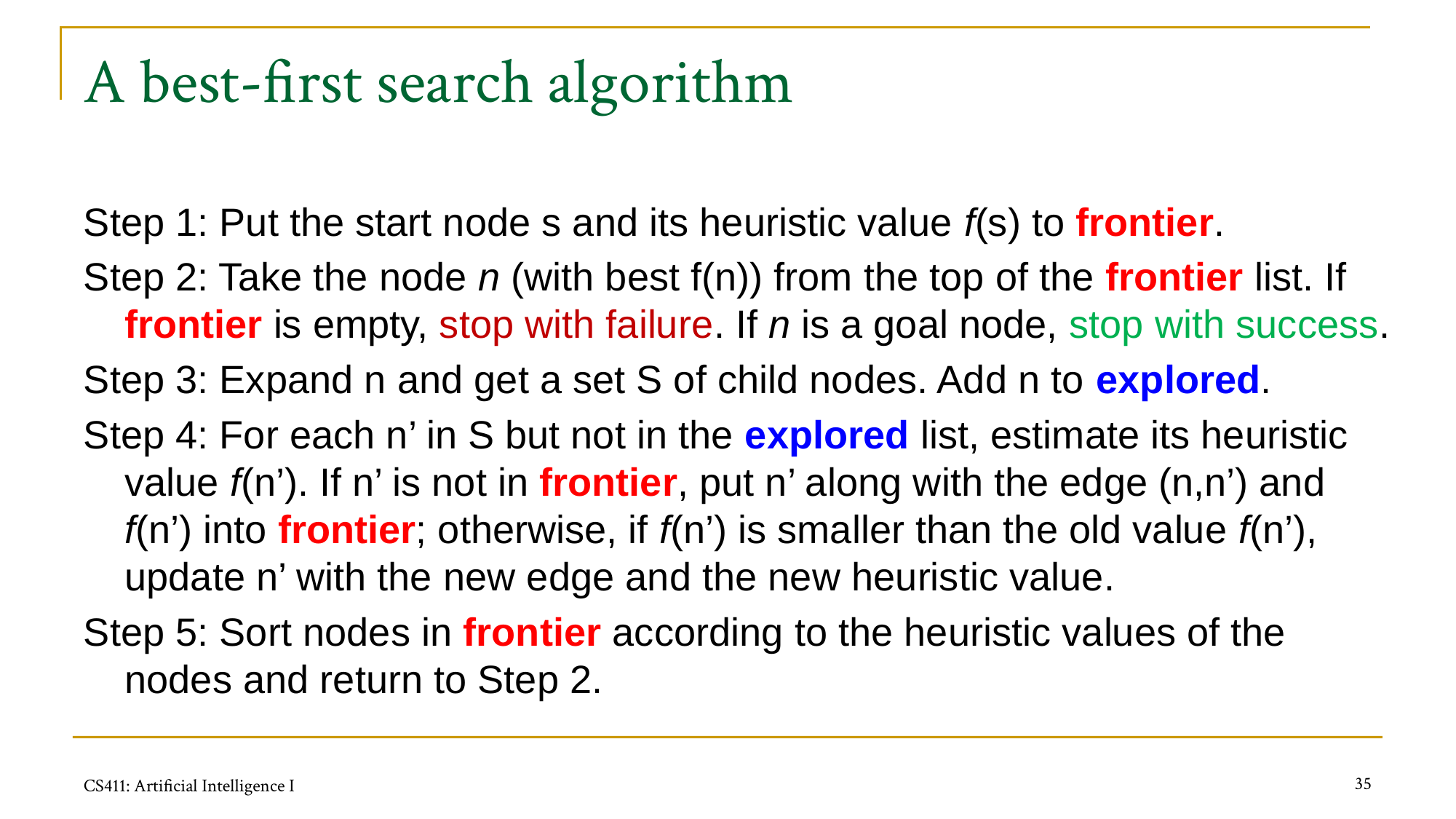

# A best-first search algorithm
Step 1: Put the start node s and its heuristic value f(s) to frontier.
Step 2: Take the node n (with best f(n)) from the top of the frontier list. If frontier is empty, stop with failure. If n is a goal node, stop with success.
Step 3: Expand n and get a set S of child nodes. Add n to explored.
Step 4: For each n’ in S but not in the explored list, estimate its heuristic value f(n’). If n’ is not in frontier, put n’ along with the edge (n,n’) and f(n’) into frontier; otherwise, if f(n’) is smaller than the old value f(n’), update n’ with the new edge and the new heuristic value.
Step 5: Sort nodes in frontier according to the heuristic values of the nodes and return to Step 2.
35
CS411: Artificial Intelligence I